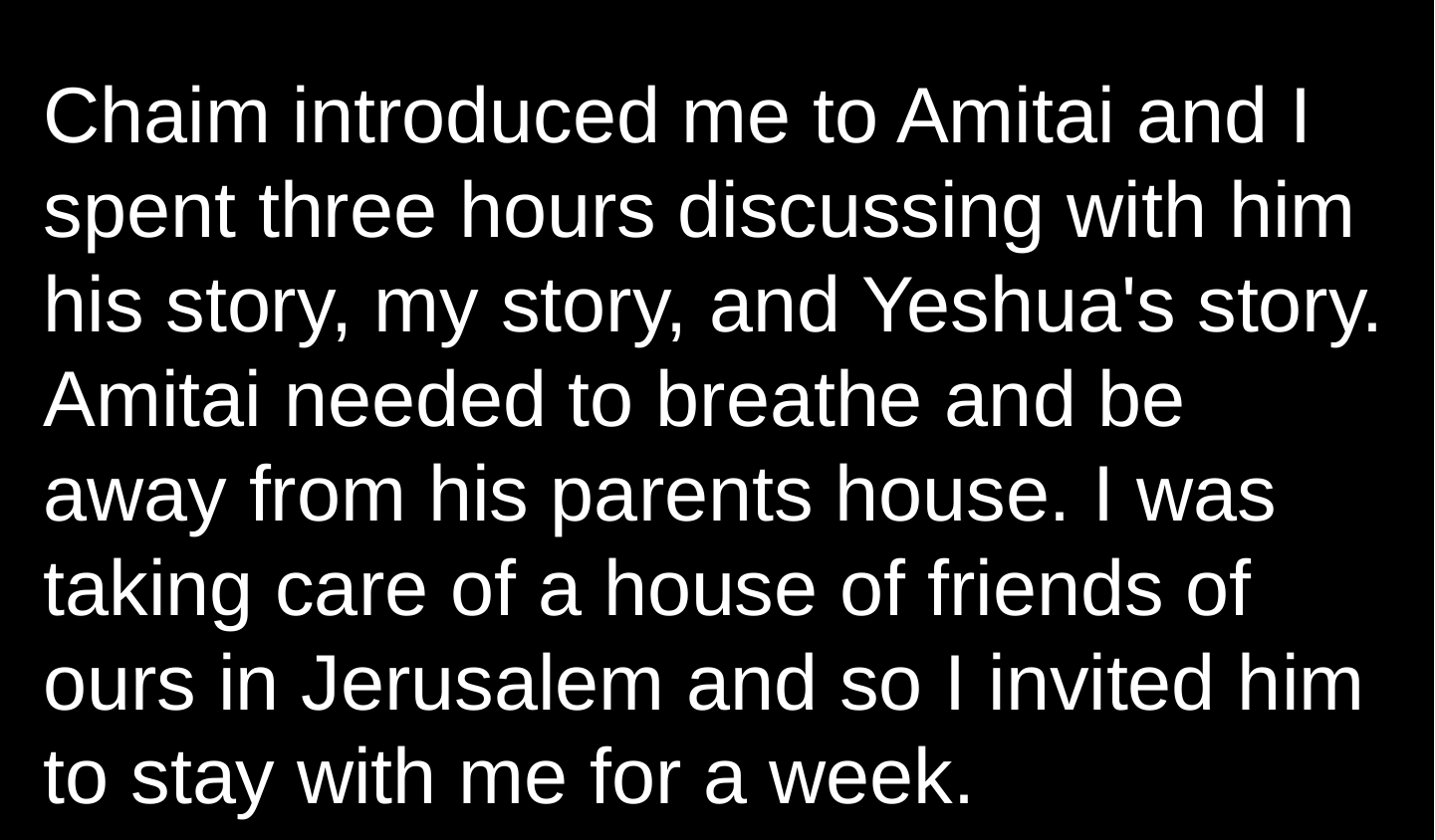

Chaim introduced me to Amitai and I spent three hours discussing with him his story, my story, and Yeshua's story. Amitai needed to breathe and be away from his parents house. I was taking care of a house of friends of ours in Jerusalem and so I invited him to stay with me for a week.